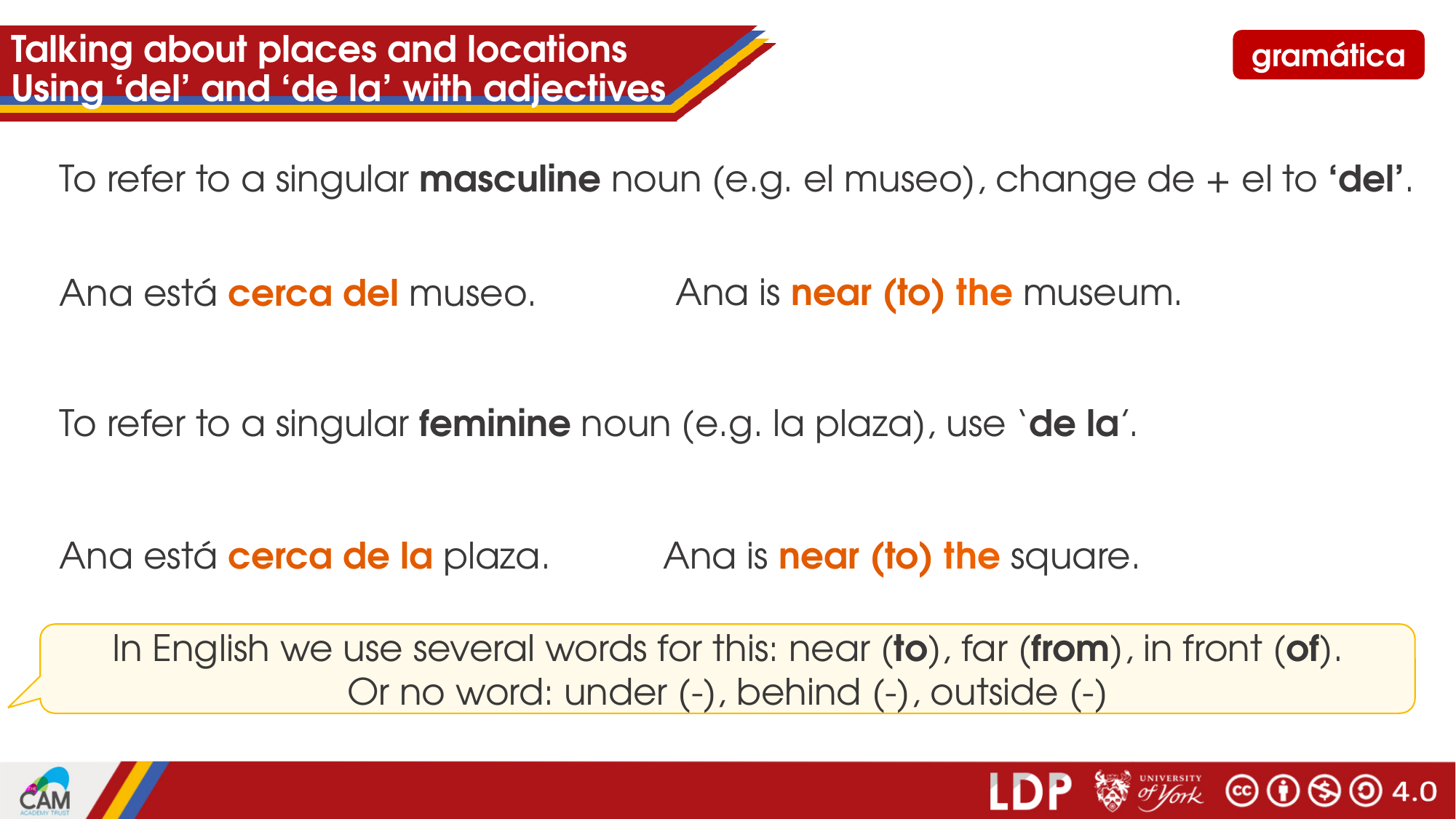

# Talking about places and locations Using ‘del’ and ‘de la’ with adjectives
gramática
To refer to a singular masculine noun (e.g. el museo), change de + el to ‘del’.
Ana is near (to) the museum.
Ana está cerca del museo.
To refer to a singular feminine noun (e.g. la plaza), use ‘de la’.
Ana is near (to) the square.
Ana está cerca de la plaza.
In English we use several words for this: near (to), far (from), in front (of).
Or no word: under (-), behind (-), outside (-)